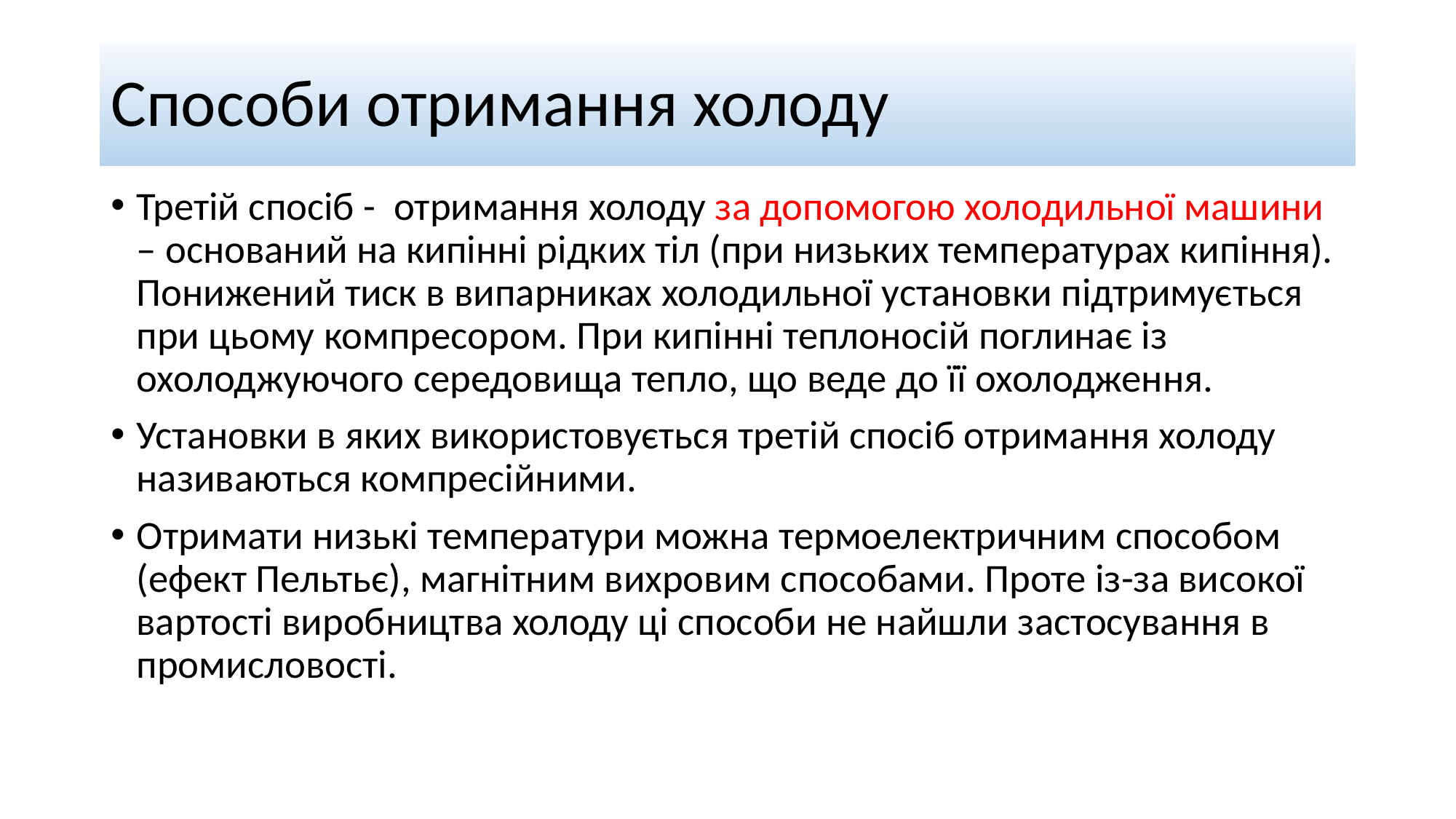

# Способи отримання холоду
Третій спосіб -  отримання холоду за допомогою холодильної машини – оснований на кипінні рідких тіл (при низьких температурах кипіння). Понижений тиск в випарниках холодильної установки підтримується при цьому компресором. При кипінні теплоносій поглинає із охолоджуючого середовища тепло, що веде до її охолодження.
Установки в яких використовується третій спосіб отримання холоду називаються компресійними.
Отримати низькі температури можна термоелектричним способом (ефект Пельтьє), магнітним вихровим способами. Проте із-за високої вартості виробництва холоду ці способи не найшли застосування в промисловості.